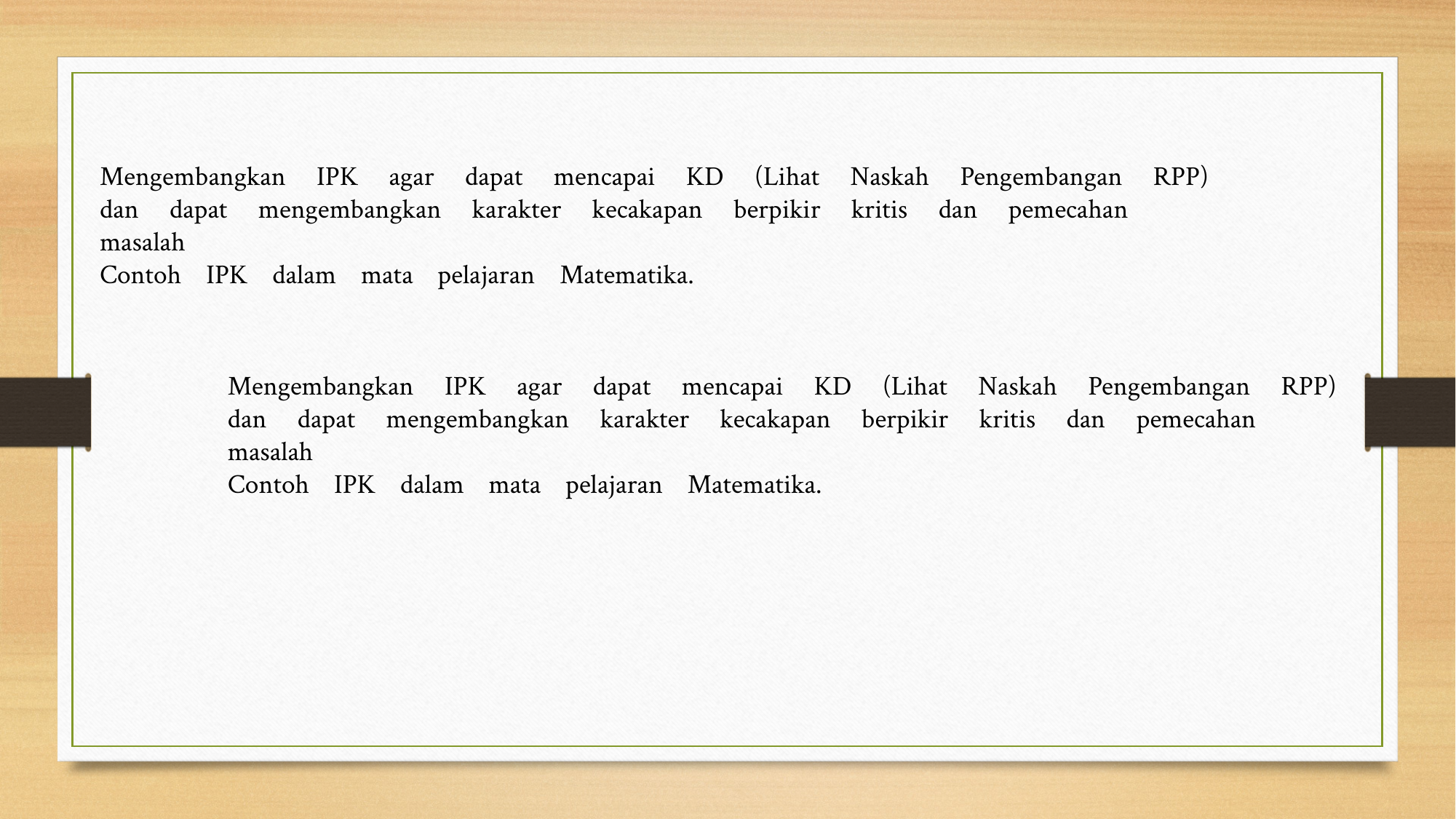

Mengembangkan     IPK     agar     dapat     mencapai     KD     (Lihat     Naskah     Pengembangan     RPP)
dan     dapat     mengembangkan     karakter     kecakapan     berpikir     kritis     dan     pemecahan
masalah
Contoh    IPK    dalam    mata    pelajaran    Matematika.
Mengembangkan     IPK     agar     dapat     mencapai     KD     (Lihat     Naskah     Pengembangan     RPP)
dan     dapat     mengembangkan     karakter     kecakapan     berpikir     kritis     dan     pemecahan
masalah
Contoh    IPK    dalam    mata    pelajaran    Matematika.